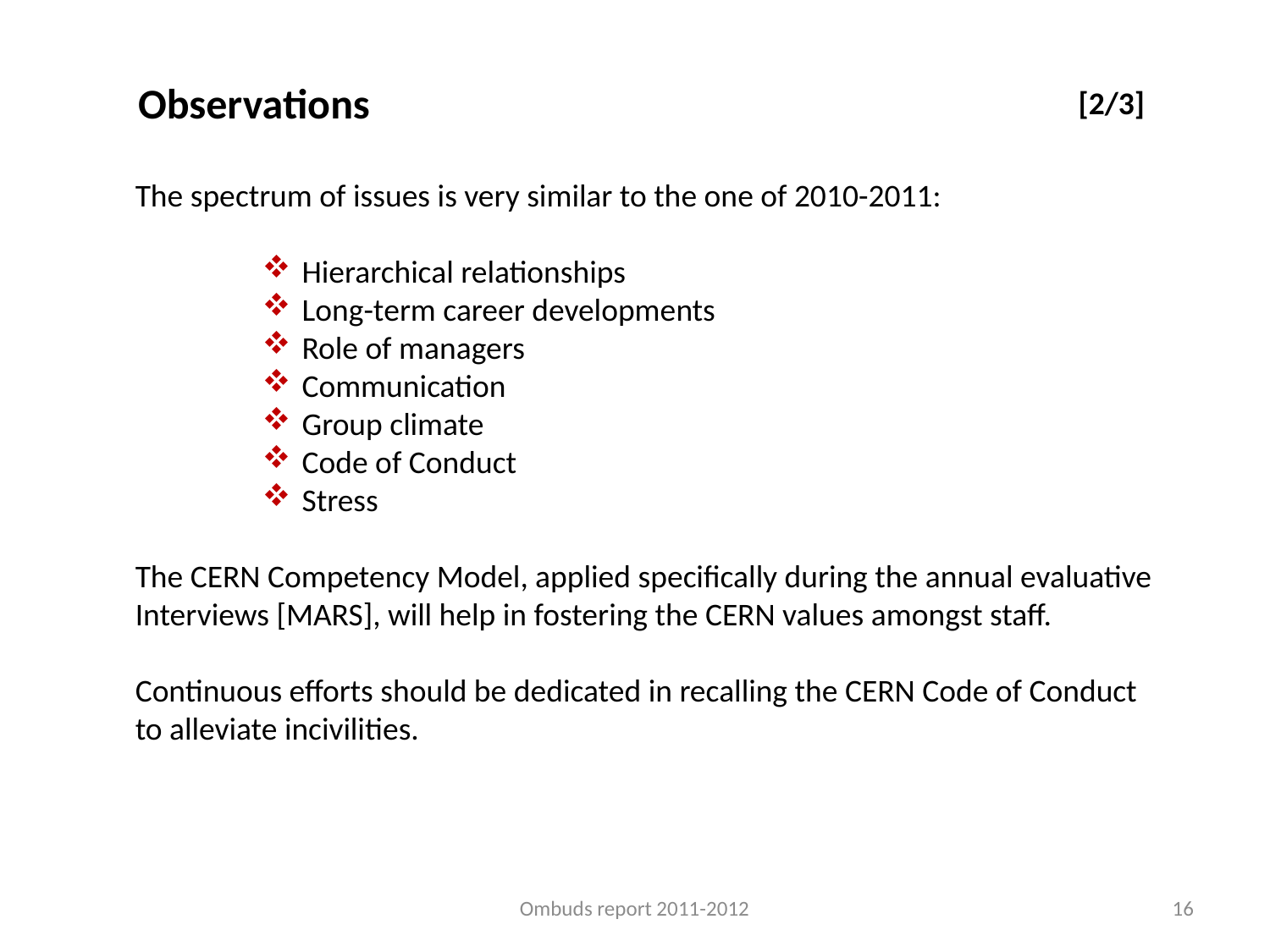

Observations
[2/3]
The spectrum of issues is very similar to the one of 2010-2011:

Hierarchical relationships
Long-term career developments
Role of managers
Communication
Group climate
Code of Conduct
Stress

The CERN Competency Model, applied specifically during the annual evaluative
Interviews [MARS], will help in fostering the CERN values amongst staff.

Continuous efforts should be dedicated in recalling the CERN Code of Conduct
to alleviate incivilities.
Ombuds report 2011-2012
16